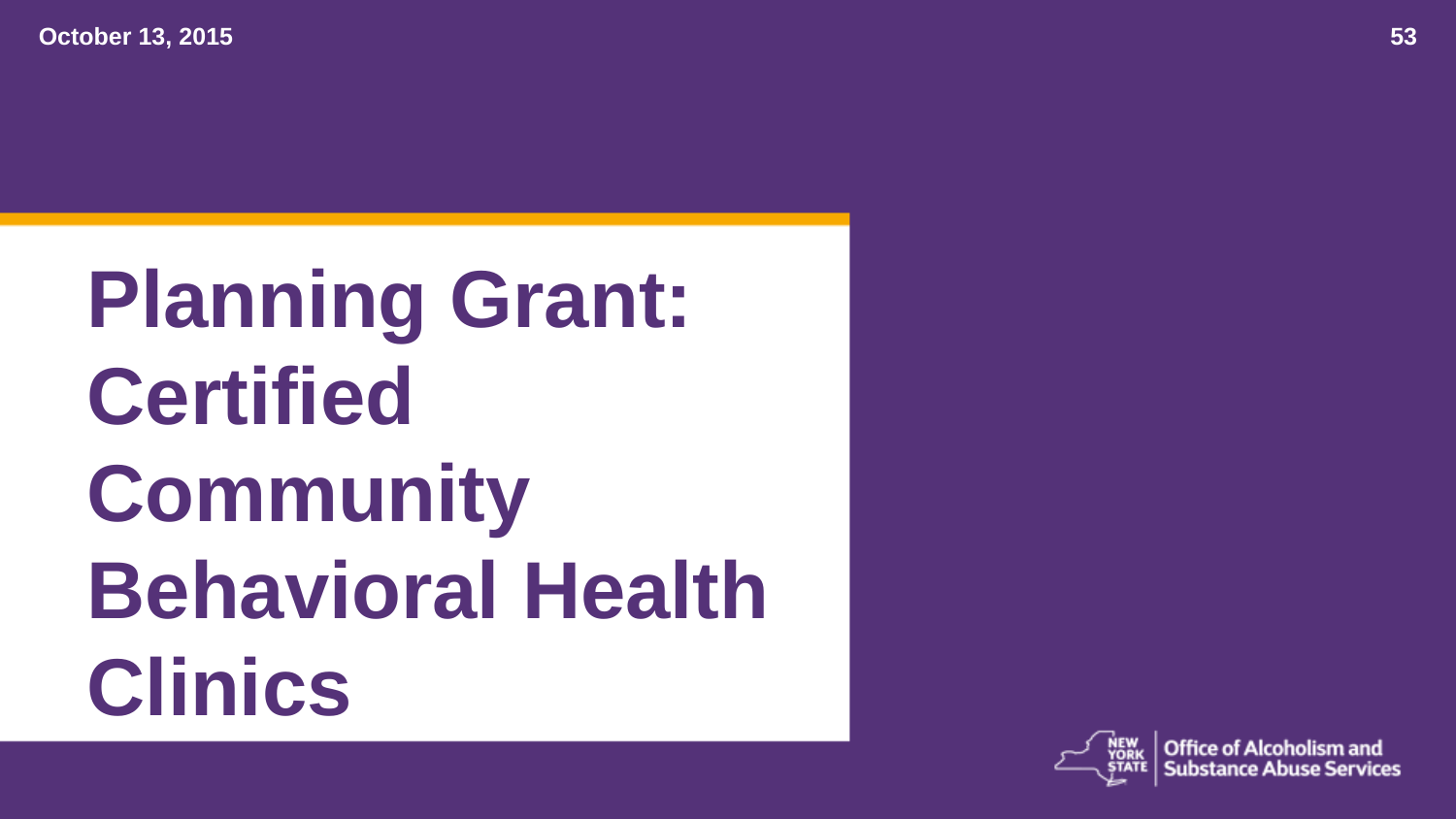

Planning Grant:
Certified Community Behavioral Health Clinics